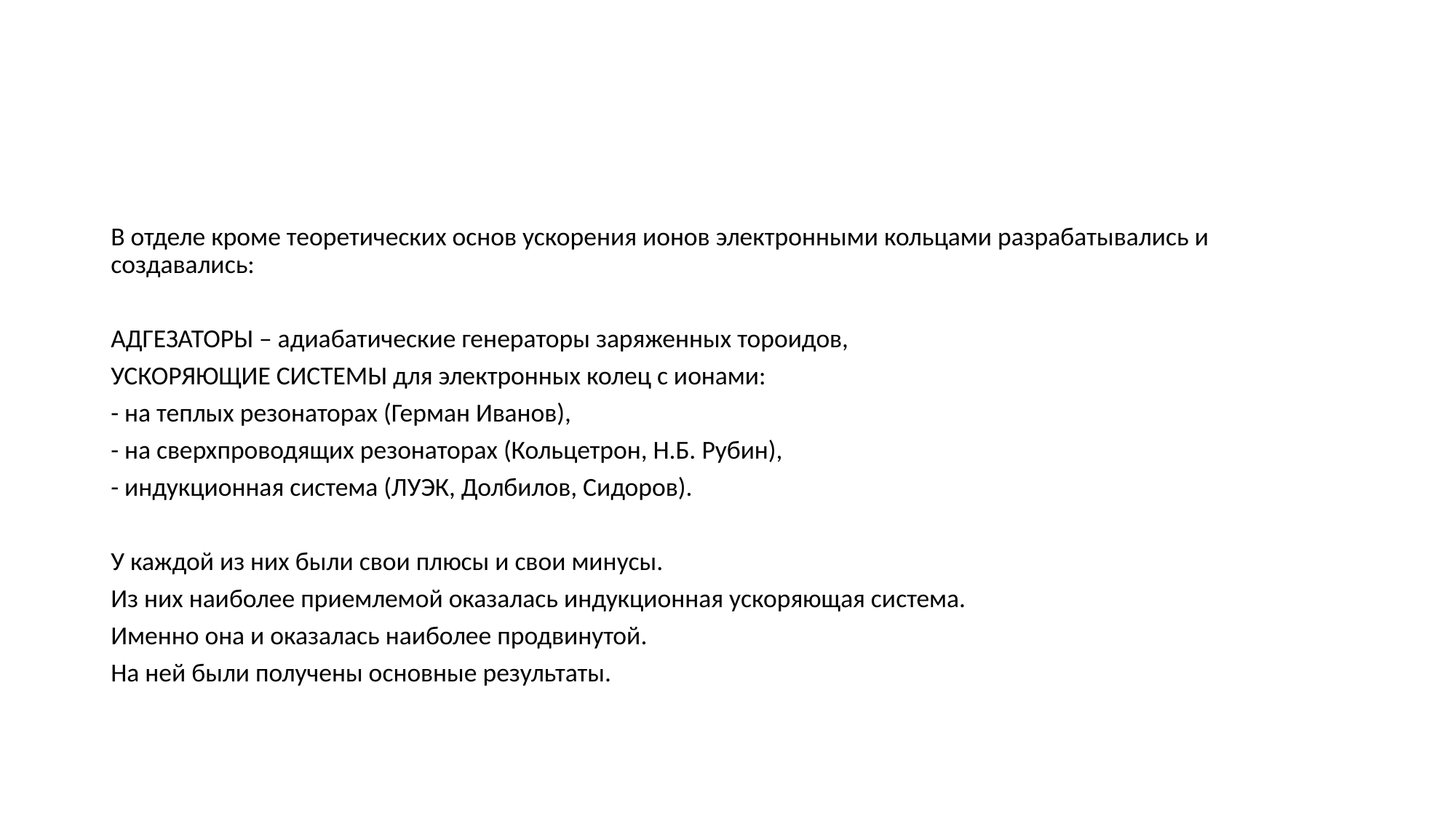

#
В отделе кроме теоретических основ ускорения ионов электронными кольцами разрабатывались и создавались:

АДГЕЗАТОРЫ – адиабатические генераторы заряженных тороидов,
УСКОРЯЮЩИЕ СИСТЕМЫ для электронных колец с ионами:
- на теплых резонаторах (Герман Иванов),
- на сверхпроводящих резонаторах (Кольцетрон, Н.Б. Рубин),
- индукционная система (ЛУЭК, Долбилов, Сидоров).

У каждой из них были свои плюсы и свои минусы.
Из них наиболее приемлемой оказалась индукционная ускоряющая система.
Именно она и оказалась наиболее продвинутой.
На ней были получены основные результаты.